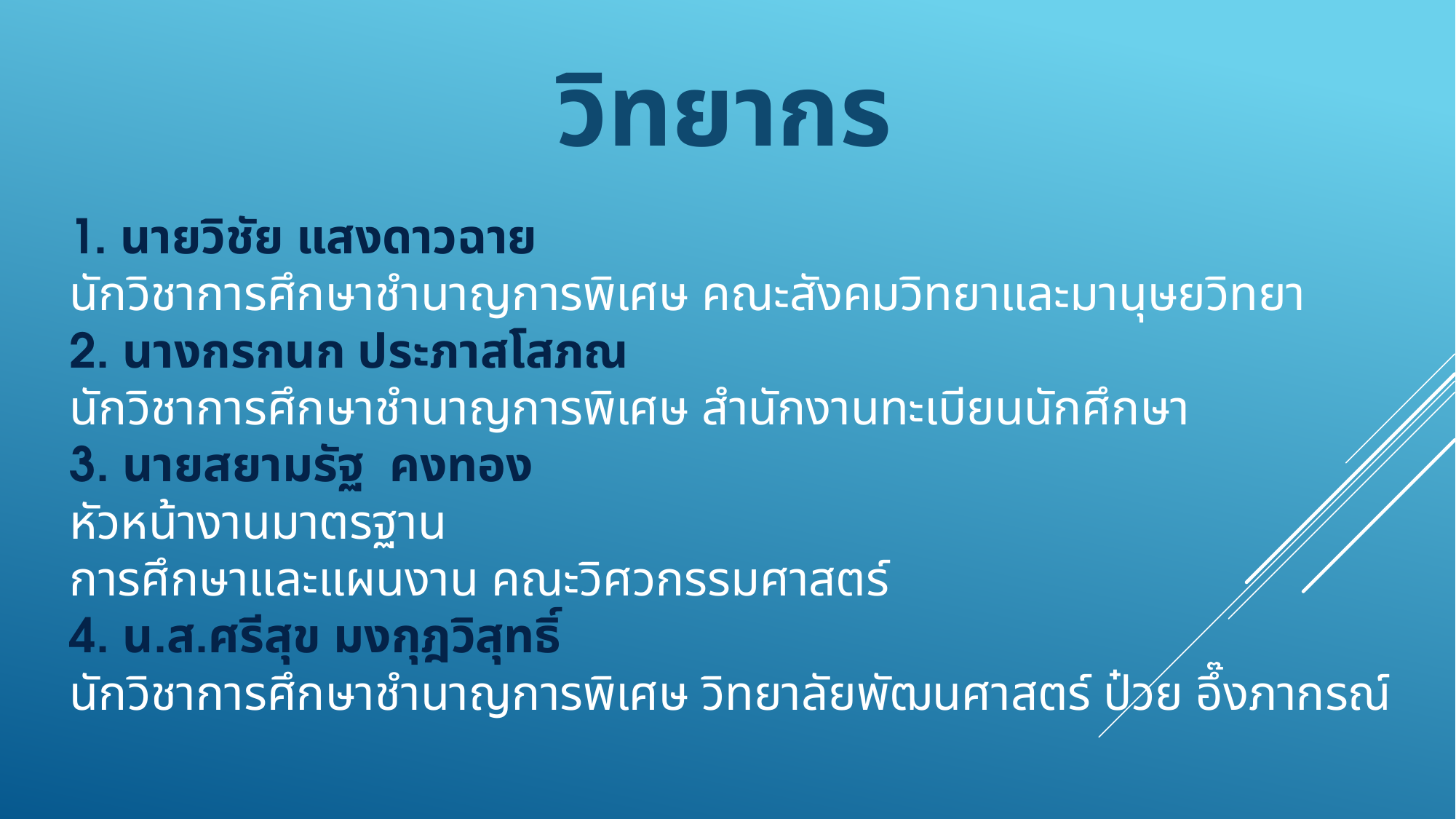

วิทยากร
# 1. นายวิชัย แสงดาวฉาย นักวิชาการศึกษาชำนาญการพิเศษ คณะสังคมวิทยาและมานุษยวิทยา 2. นางกรกนก ประภาสโสภณ นักวิชาการศึกษาชำนาญการพิเศษ สำนักงานทะเบียนนักศึกษา 3. นายสยามรัฐ  คงทอง หัวหน้างานมาตรฐาน การศึกษาและแผนงาน คณะวิศวกรรมศาสตร์ 4. น.ส.ศรีสุข มงกุฎวิสุทธิ์ นักวิชาการศึกษาชำนาญการพิเศษ วิทยาลัยพัฒนศาสตร์ ป๋วย อึ๊งภากรณ์